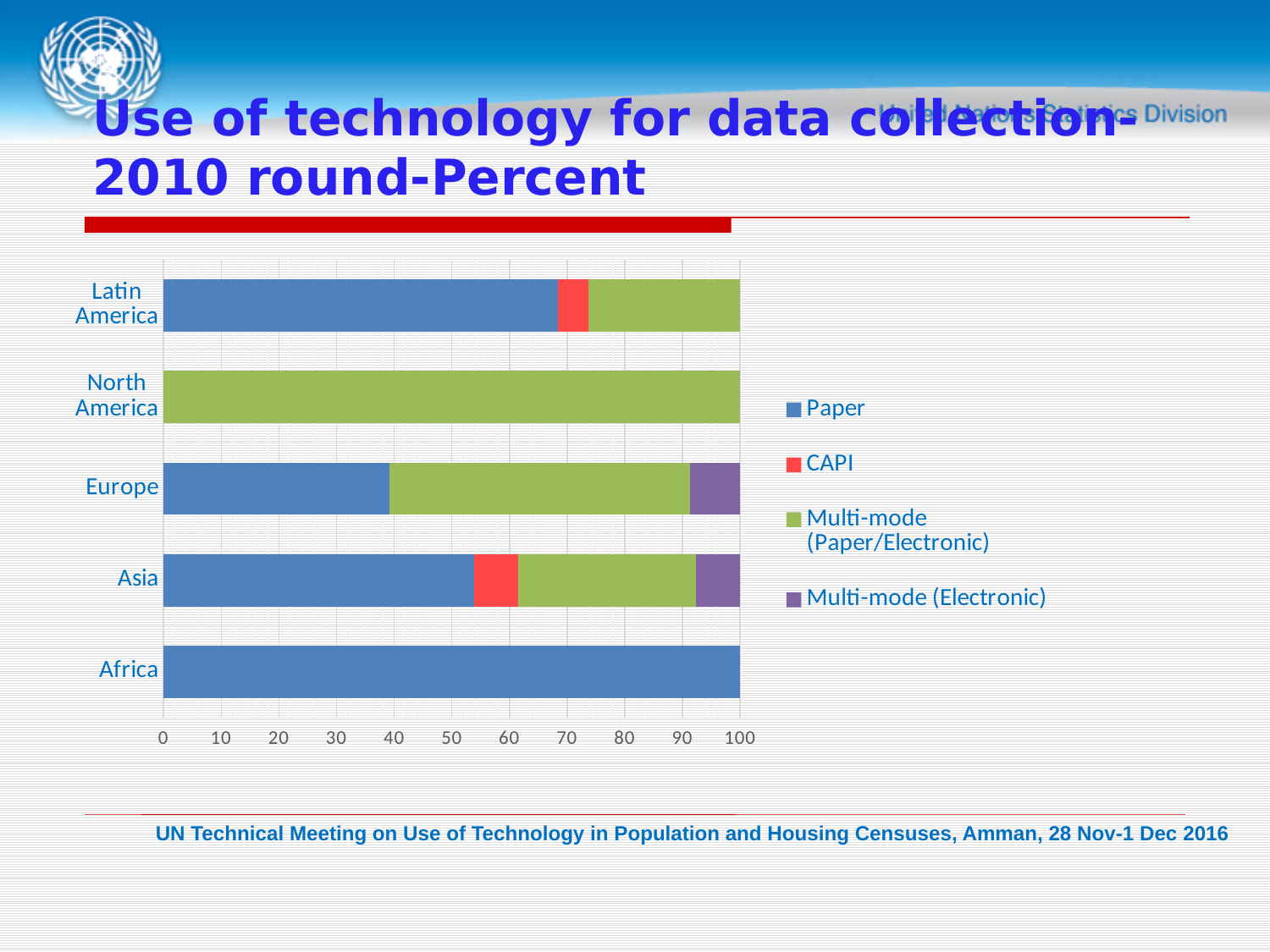

# Use of technology for data collection-2010 round-Percent

### Chart

| Category | Paper | CAPI | Multi-mode (Paper/Electronic) | Multi-mode (Electronic) |
|---|---|---|---|---|
| Africa | 100.0 | None | None | None |
| Asia | 53.84615384615385 | 7.6923076923076925 | 30.76923076923077 | 7.6923076923076925 |
| Europe | 39.130434782608695 | None | 52.17391304347826 | 8.695652173913043 |
| North America | None | None | 100.0 | None |
| Latin America | 68.42105263157895 | 5.263157894736842 | 26.31578947368421 | None |